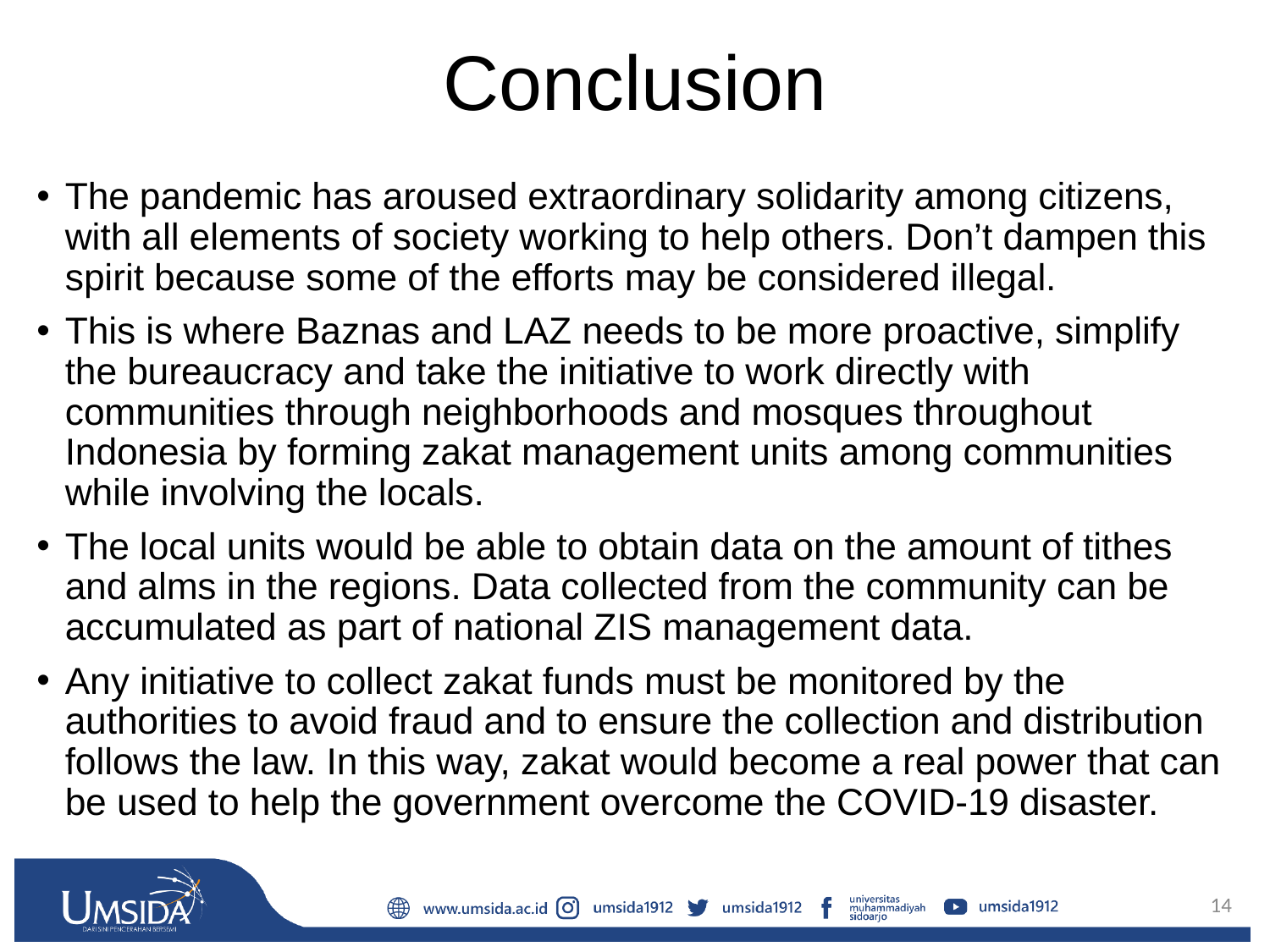

# Conclusion
The pandemic has aroused extraordinary solidarity among citizens, with all elements of society working to help others. Don’t dampen this spirit because some of the efforts may be considered illegal.
This is where Baznas and LAZ needs to be more proactive, simplify the bureaucracy and take the initiative to work directly with communities through neighborhoods and mosques throughout Indonesia by forming zakat management units among communities while involving the locals.
The local units would be able to obtain data on the amount of tithes and alms in the regions. Data collected from the community can be accumulated as part of national ZIS management data.
Any initiative to collect zakat funds must be monitored by the authorities to avoid fraud and to ensure the collection and distribution follows the law. In this way, zakat would become a real power that can be used to help the government overcome the COVID-19 disaster.